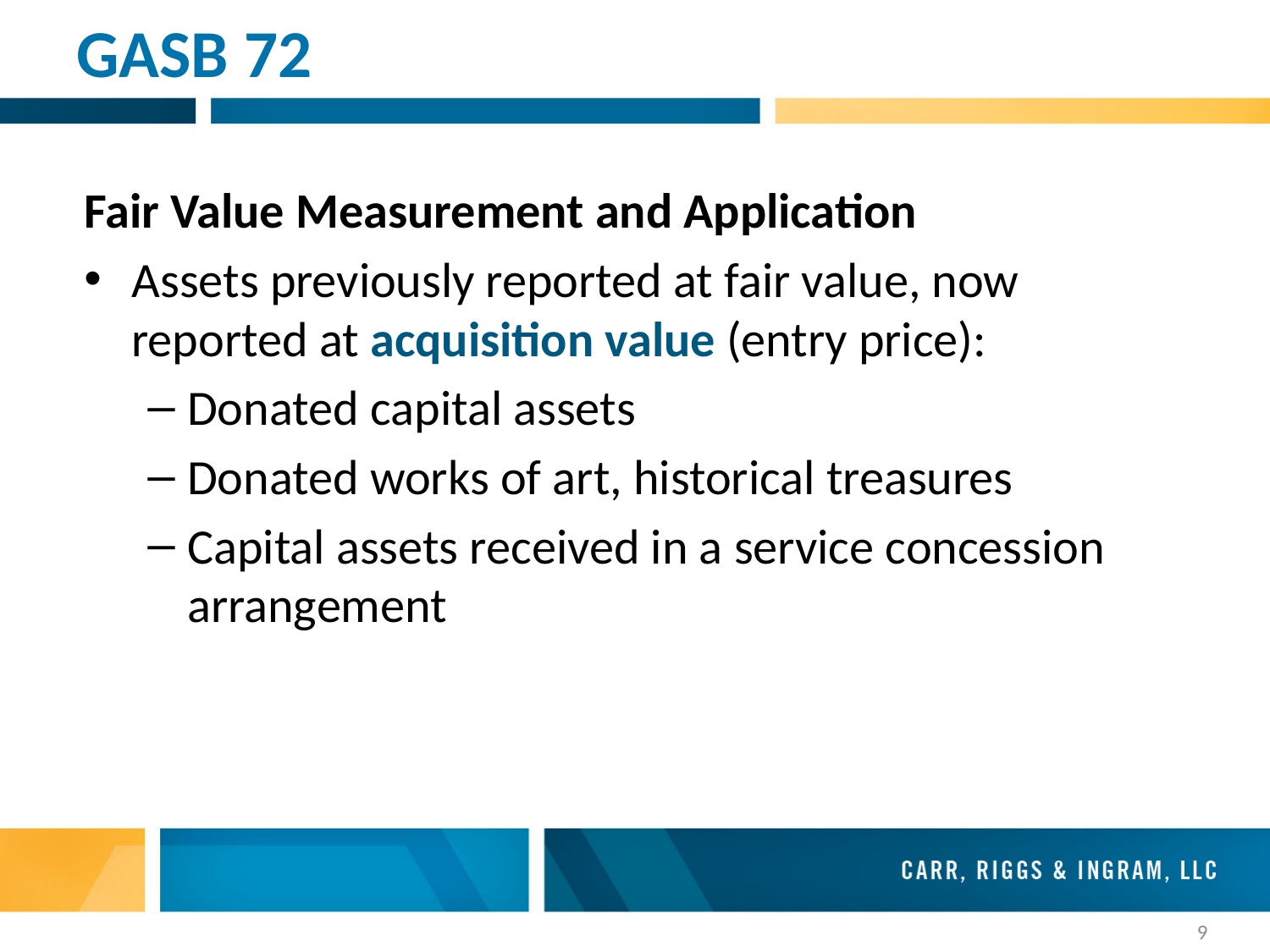

# GASB 72
Fair Value Measurement and Application
Assets previously reported at fair value, now reported at acquisition value (entry price):
Donated capital assets
Donated works of art, historical treasures
Capital assets received in a service concession arrangement